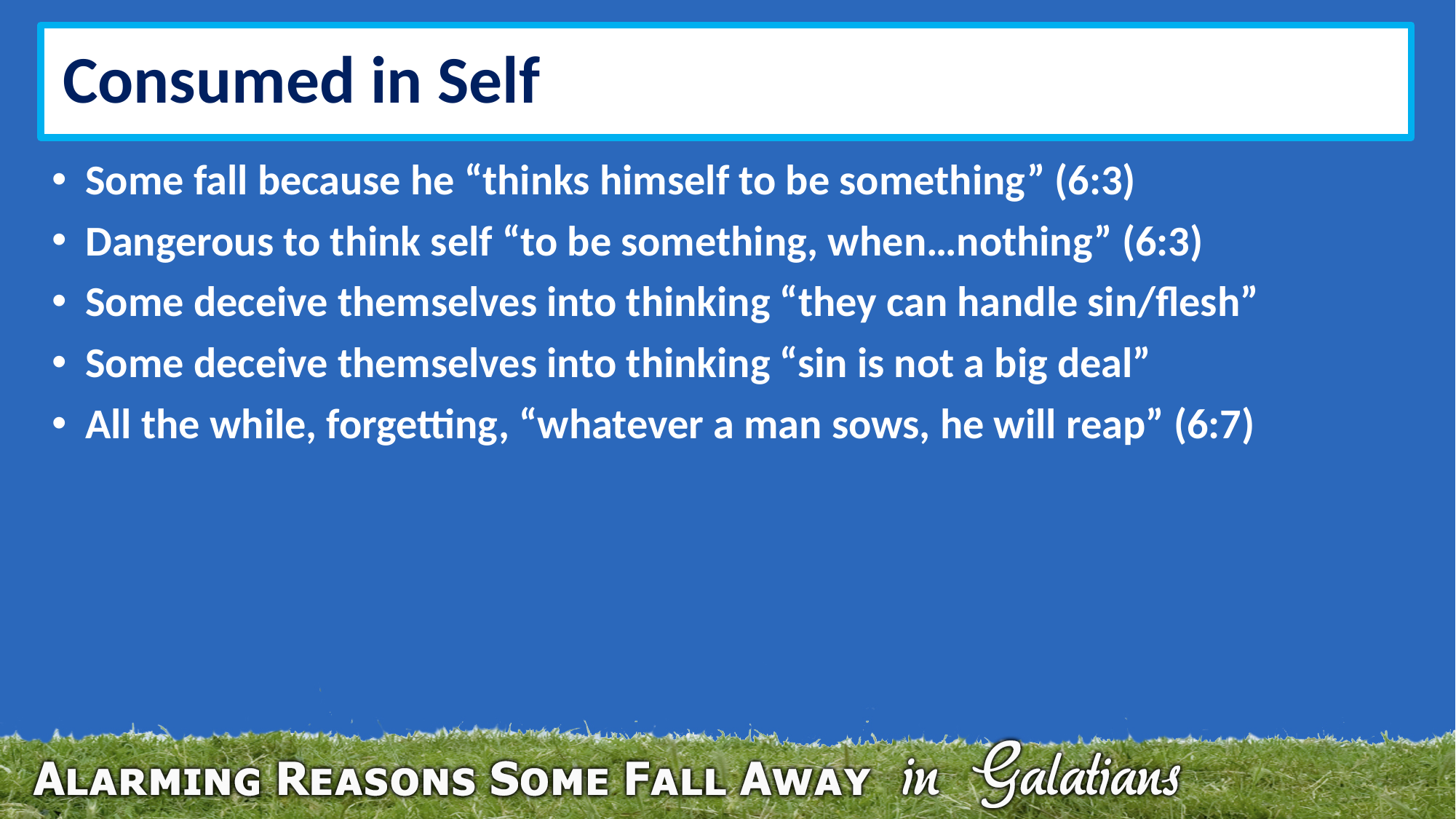

# Consumed in Self
Some fall because he “thinks himself to be something” (6:3)
Dangerous to think self “to be something, when…nothing” (6:3)
Some deceive themselves into thinking “they can handle sin/flesh”
Some deceive themselves into thinking “sin is not a big deal”
All the while, forgetting, “whatever a man sows, he will reap” (6:7)